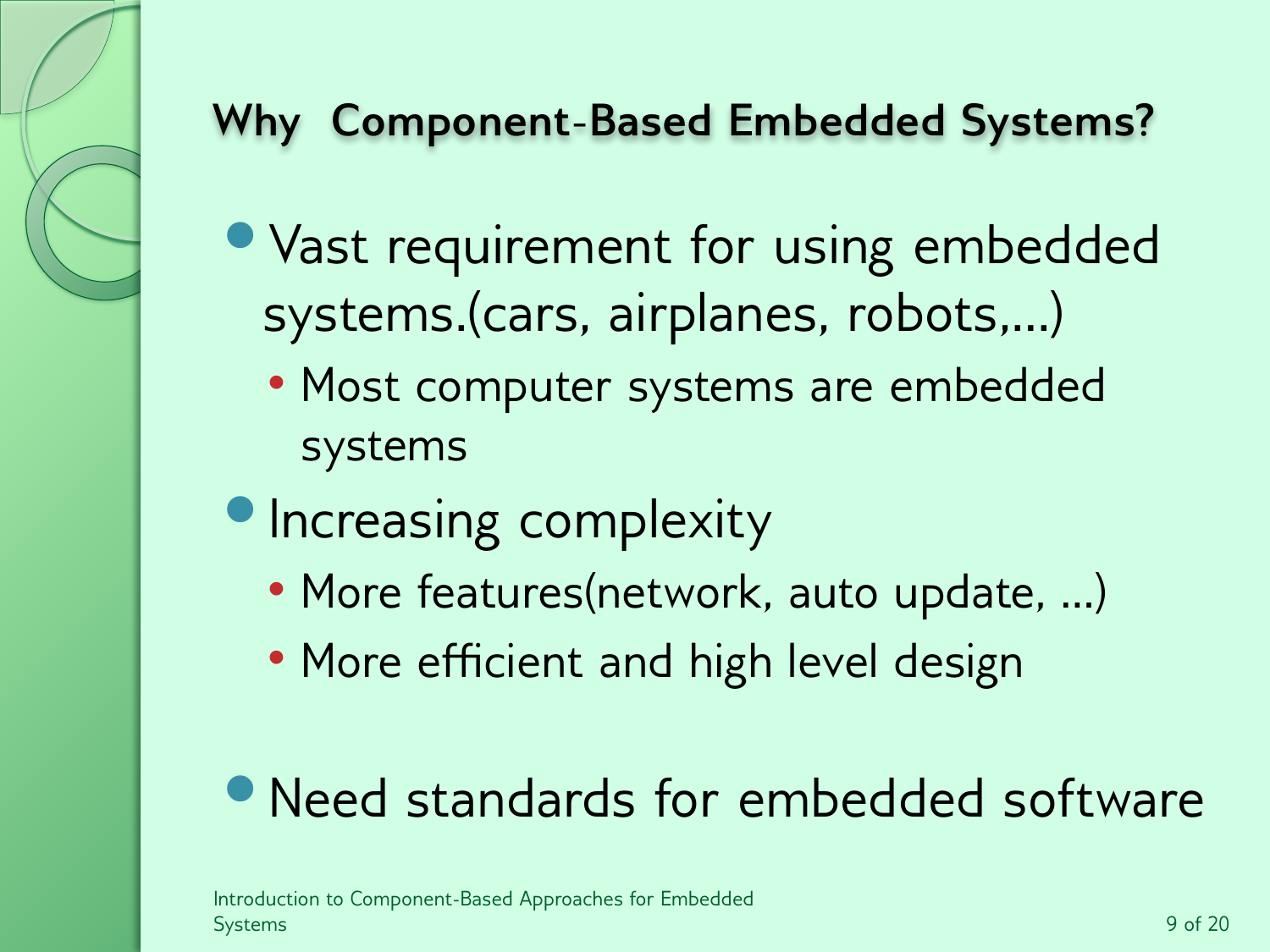

# Why  Component-Based Embedded Systems?
Vast requirement for using embedded systems.(cars, airplanes, robots,…)
Most computer systems are embedded systems
Increasing complexity
More features(network, auto update, …)
More efficient and high level design

Need standards for embedded software

Introduction to Component-Based Approaches for Embedded Systems